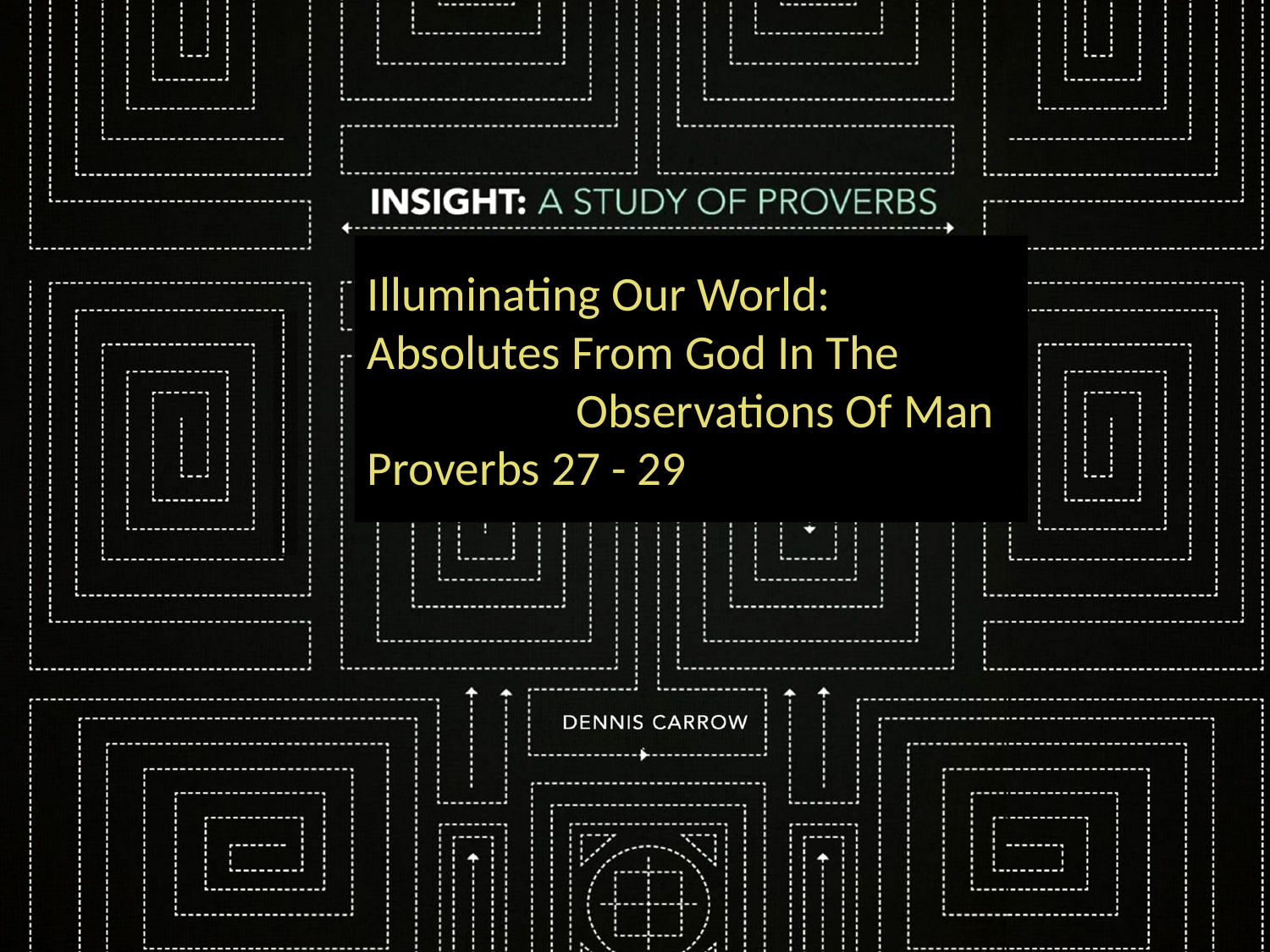

# Illuminating Our World: Absolutes From God In The                              Observations Of Man Proverbs 27 - 29